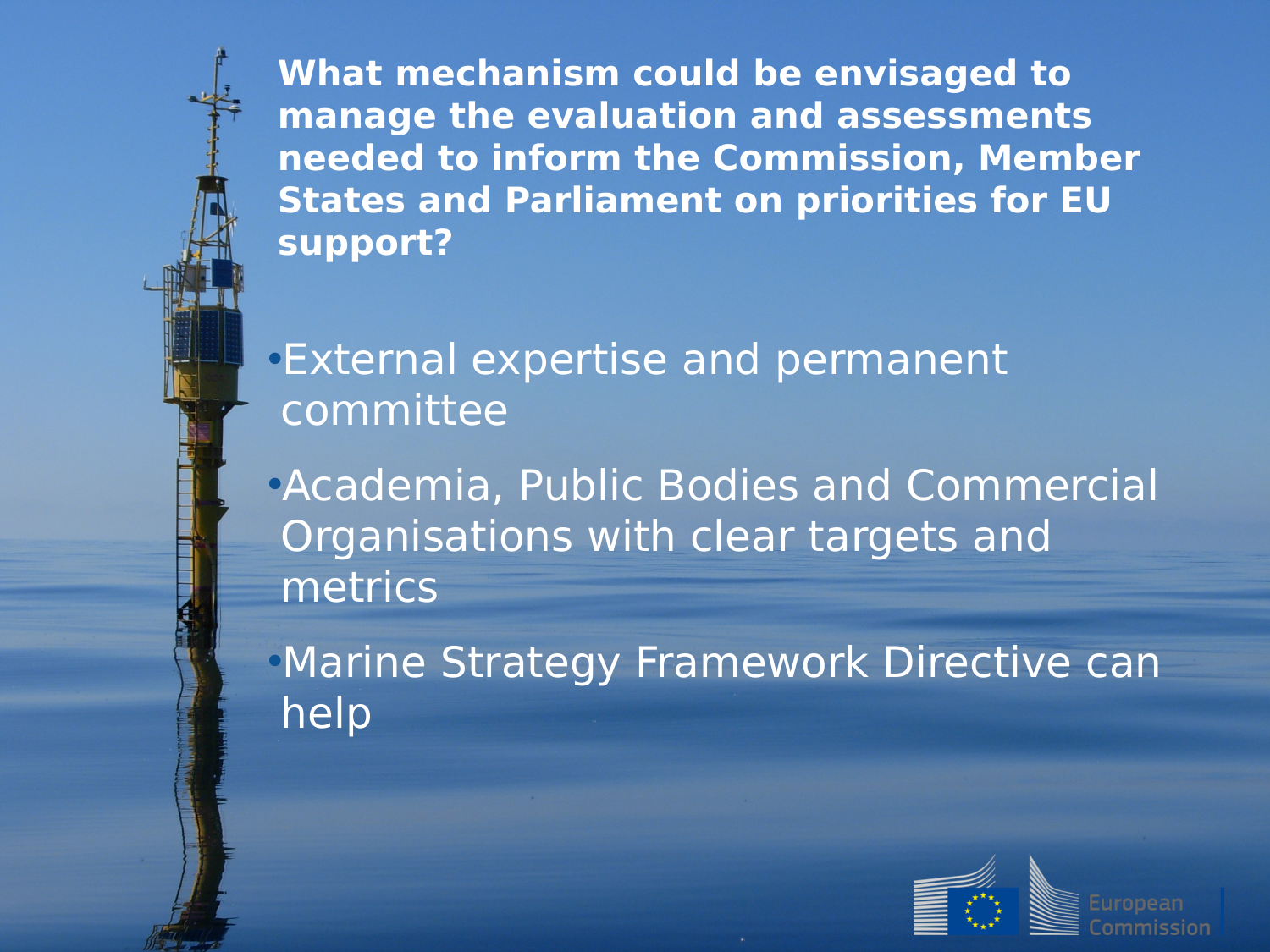

# What mechanism could be envisaged to manage the evaluation and assessments needed to inform the Commission, Member States and Parliament on priorities for EU support?
External expertise and permanent committee
Academia, Public Bodies and Commercial Organisations with clear targets and metrics
Marine Strategy Framework Directive can help